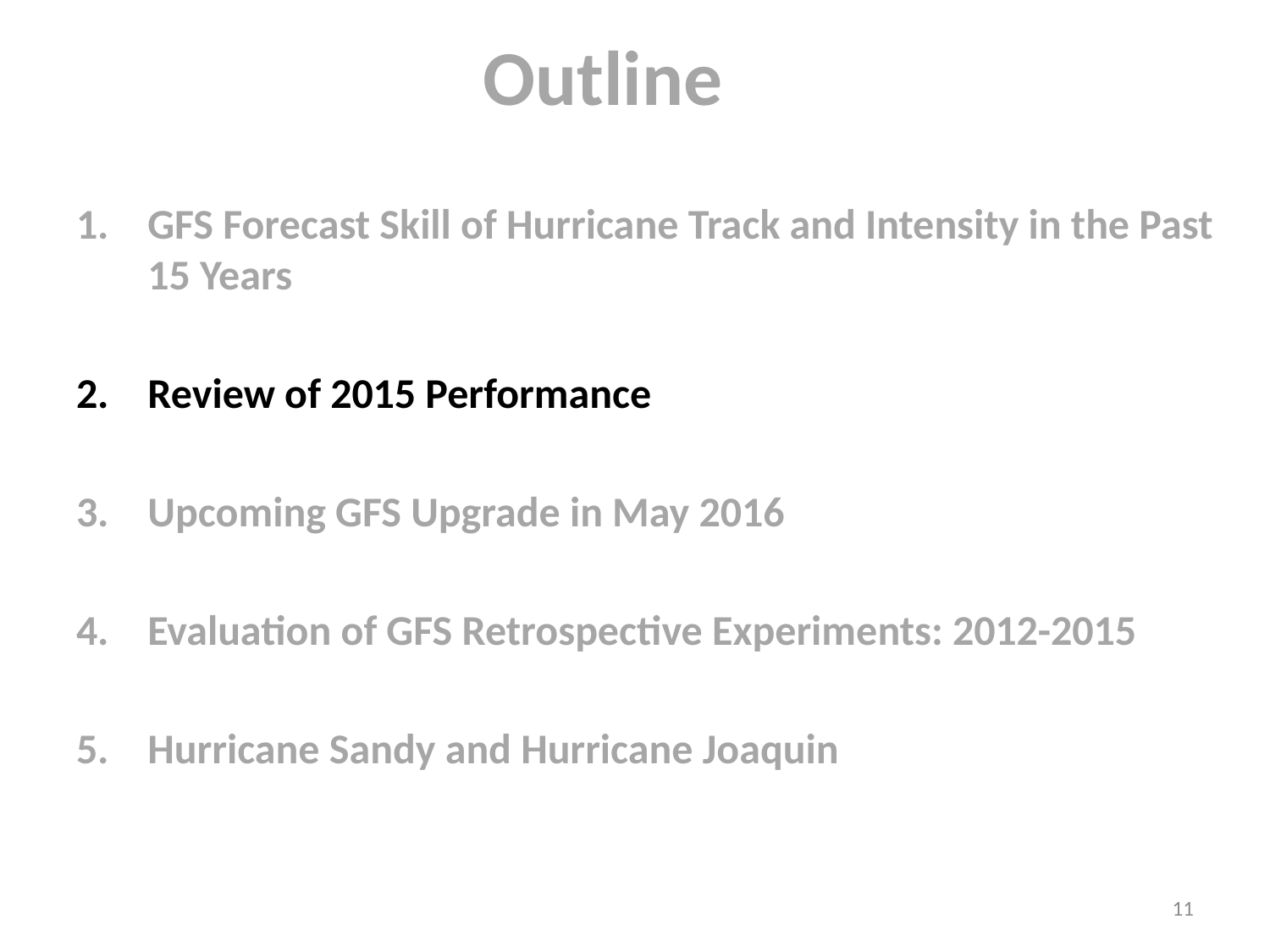

# Outline
GFS Forecast Skill of Hurricane Track and Intensity in the Past 15 Years

Review of 2015 Performance

Upcoming GFS Upgrade in May 2016

Evaluation of GFS Retrospective Experiments: 2012-2015

Hurricane Sandy and Hurricane Joaquin

11